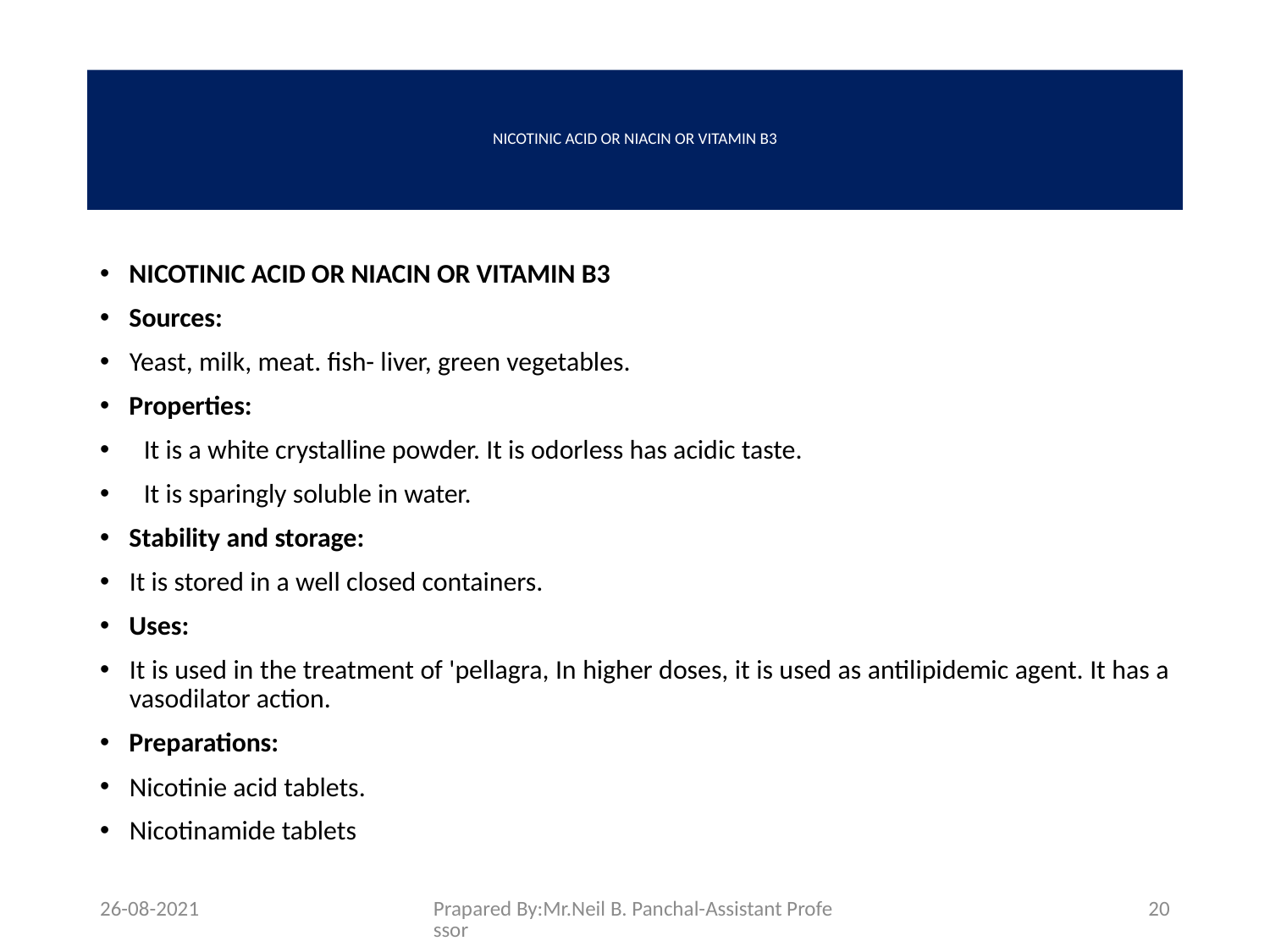

# NICOTINIC ACID OR NIACIN OR VITAMIN B3
NICOTINIC ACID OR NIACIN OR VITAMIN B3
Sources:
Yeast, milk, meat. fish- liver, green vegetables.
Properties:
It is a white crystalline powder. It is odorless has acidic taste.
It is sparingly soluble in water.
Stability and storage:
It is stored in a well closed containers.
Uses:
It is used in the treatment of 'pellagra, In higher doses, it is used as antilipidemic agent. It has a vasodilator action.
Preparations:
Nicotinie acid tablets.
Nicotinamide tablets

26-08-2021
Prapared By:Mr.Neil B. Panchal-Assistant Professor
20